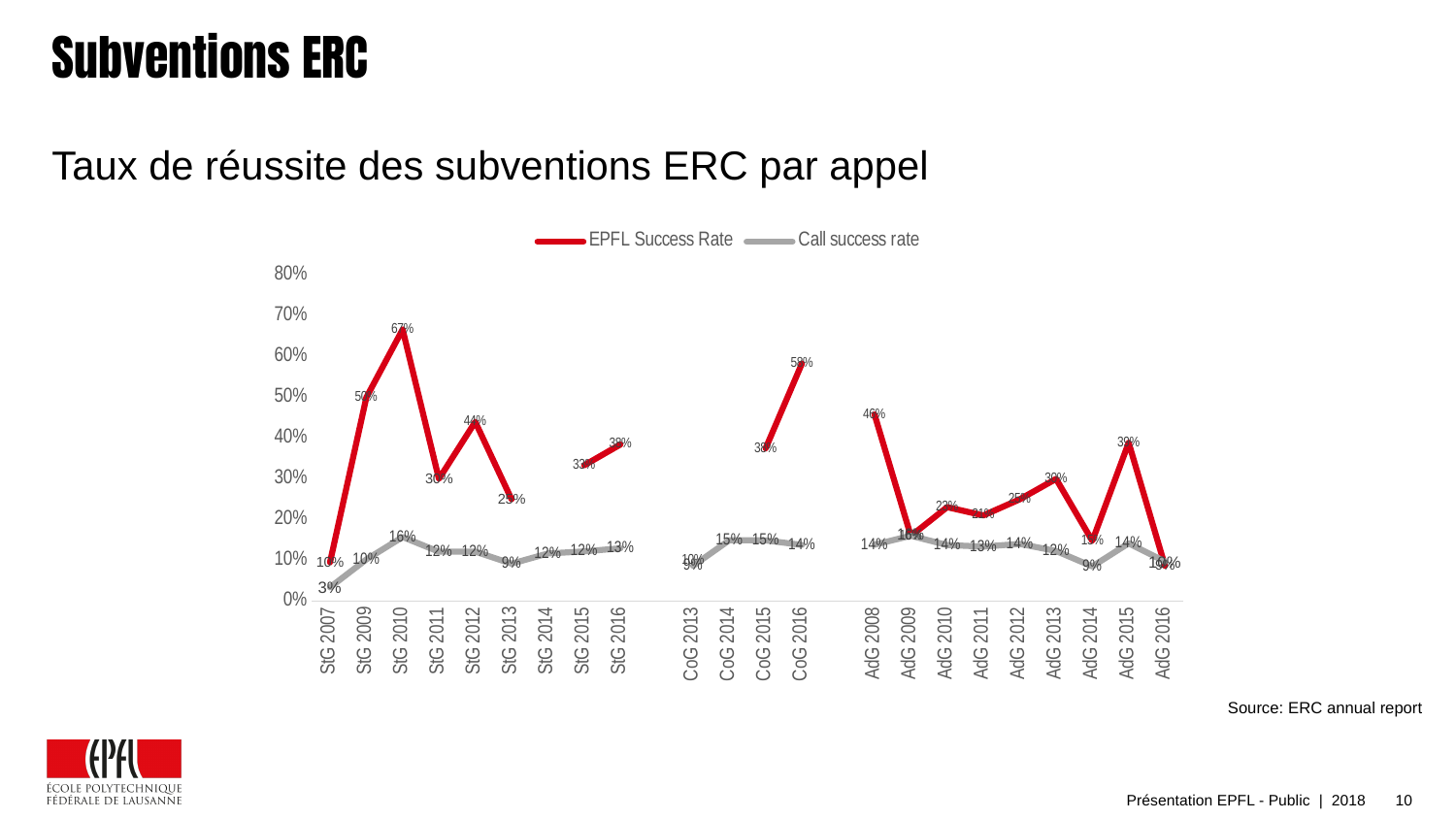

# Subventions ERC
Taux de réussite des subventions ERC par appel

### Chart

| Category |  |  |
|---|---|---|
| StG 2007 | 0.0952380952380952 | 0.034027540685103 |
| StG 2009 | 0.5 | 0.10242474916388 |
| StG 2010 | 0.666666666666667 | 0.157571376942537 |
| StG 2011 | 0.3 | 0.121348314606742 |
| StG 2012 | 0.44 | 0.121668099742046 |
| StG 2013 | 0.25 | 0.0921658986175115 |
| StG 2014 | None | 0.117041198501873 |
| StG 2015 | 0.333333333333333 | 0.122292103424179 |
| StG 2016 | 0.384615384615385 | 0.129816036098577 |
|  | None | None |
| CoG 2013 | 0.1 | 0.0868479467258602 |
| CoG 2014 | None | 0.149698189134809 |
| CoG 2015 | 0.375 | 0.149283242708848 |
| CoG 2016 | 0.583333333333333 | 0.138082673702726 |
|  | None | None |
| AdG 2008 | 0.458333333333333 | 0.138643067846608 |
| AdG 2009 | 0.16 | 0.160550458715596 |
| AdG 2010 | 0.230769230769231 | 0.1377732587697 |
| AdG 2011 | 0.210526315789474 | 0.134075723830735 |
| AdG 2012 | 0.25 | 0.140590568532393 |
| AdG 2013 | 0.3 | 0.123148539991536 |
| AdG 2014 | 0.148148148148148 | 0.0853333333333333 |
| AdG 2015 | 0.388888888888889 | 0.142051282051282 |
| AdG 2016 | 0.0869565217391304 | 0.0973451327433628 |
Source: ERC annual report
Présentation EPFL - Public  |  2018
10